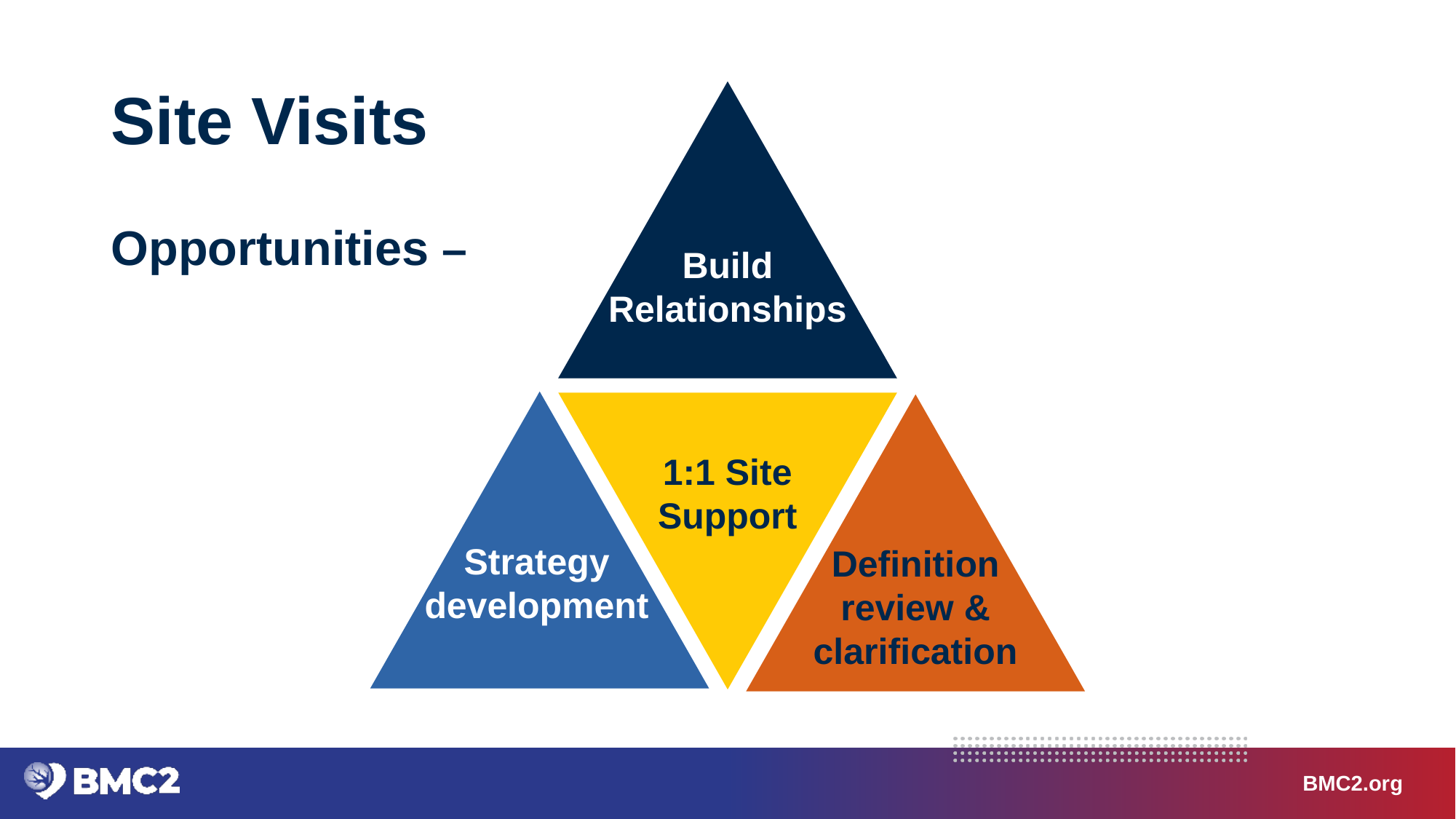

# Site Visits

Build Relationships
Opportunities –

Strategy development

1:1 Site Support

Definition review & clarification